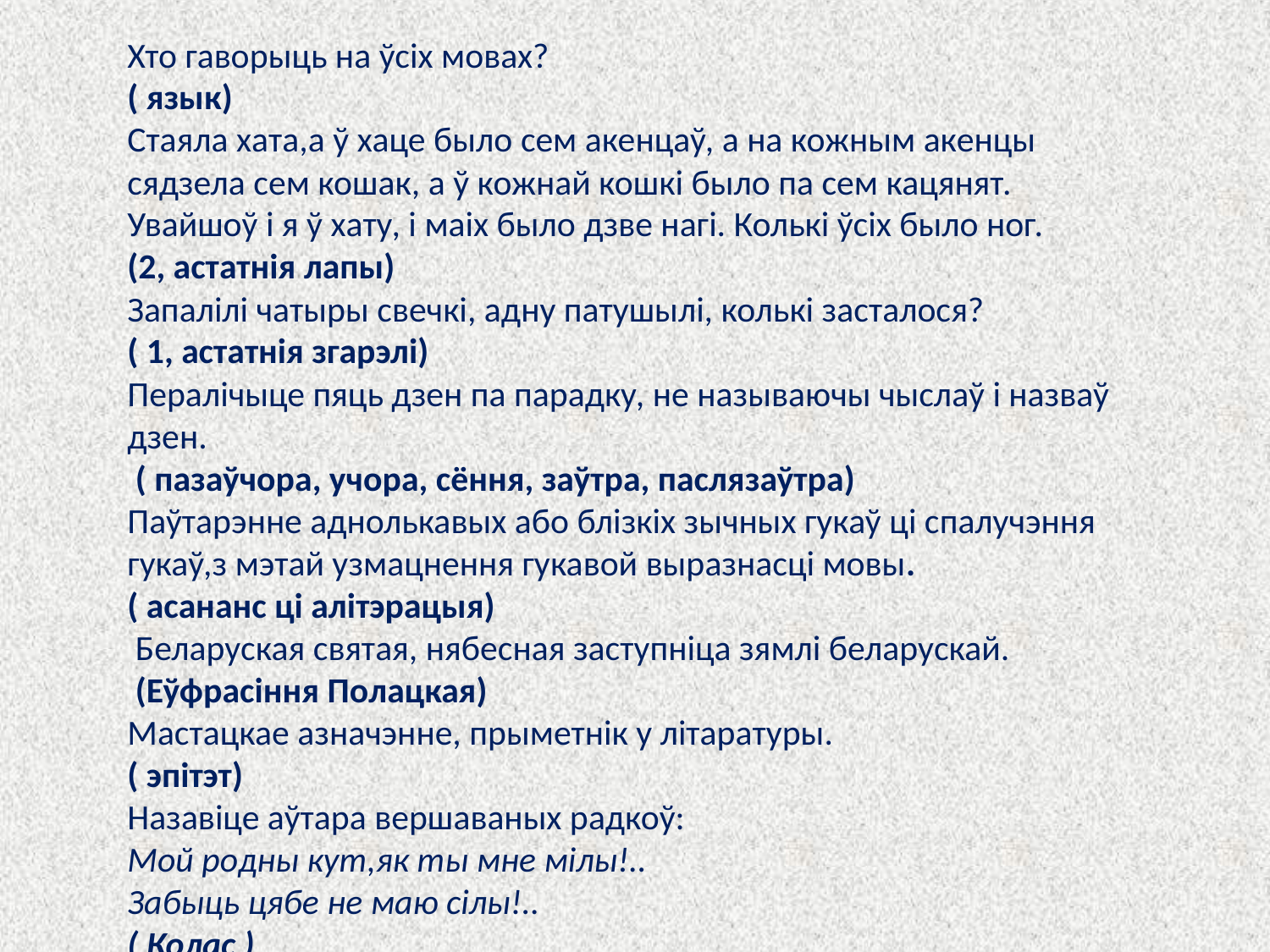

Хто гаворыць на ўсіх мовах?
( язык)
Стаяла хата,а ў хаце было сем акенцаў, а на кожным акенцы сядзела сем кошак, а ў кожнай кошкі было па сем кацянят. Увайшоў і я ў хату, і маіх было дзве нагі. Колькі ўсіх было ног.
(2, астатнія лапы)
Запалілі чатыры свечкі, адну патушылі, колькі засталося?
( 1, астатнія згарэлі)
Пералічыце пяць дзен па парадку, не называючы чыслаў і назваў дзен.
 ( пазаўчора, учора, сёння, заўтра, паслязаўтра)
Паўтарэнне аднолькавых або блізкіх зычных гукаў ці спалучэння гукаў,з мэтай узмацнення гукавой выразнасці мовы.
( асананс ці алітэрацыя)
 Беларуская святая, нябесная заступніца зямлі беларускай.
 (Еўфрасіння Полацкая)
Мастацкае азначэнне, прыметнік у літаратуры.
( эпітэт)
Назавіце аўтара вершаваных радкоў:
Мой родны кут,як ты мне мілы!..
Забыць цябе не маю сілы!..
( Колас )